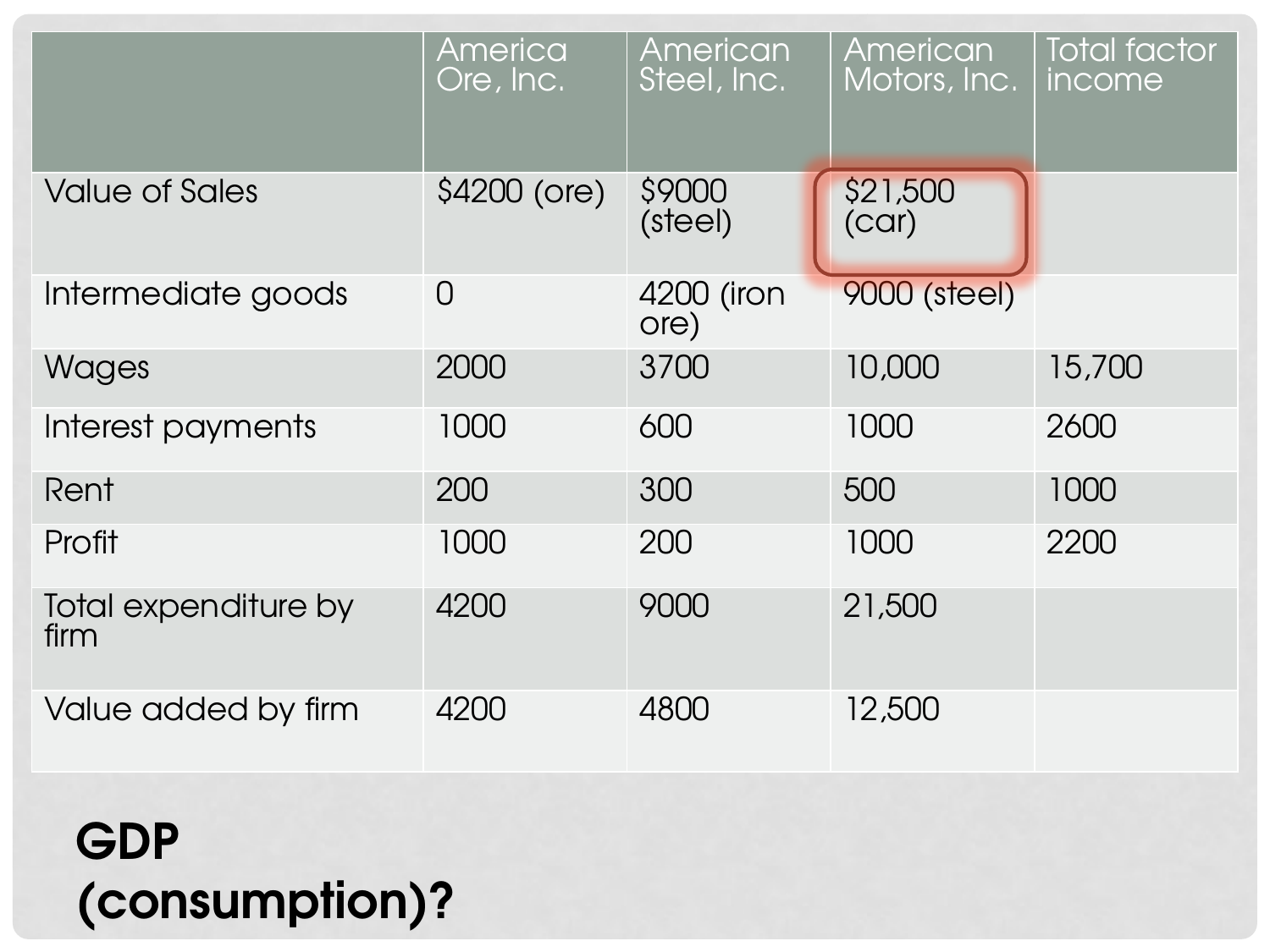

|  | America Ore, Inc. | American Steel, Inc. | American Motors, Inc. | Total factor income |
| --- | --- | --- | --- | --- |
| Value of Sales | $4200 (ore) | $9000 (steel) | $21,500 (car) |  |
| Intermediate goods | 0 | 4200 (iron ore) | 9000 (steel) |  |
| Wages | 2000 | 3700 | 10,000 | 15,700 |
| Interest payments | 1000 | 600 | 1000 | 2600 |
| Rent | 200 | 300 | 500 | 1000 |
| Profit | 1000 | 200 | 1000 | 2200 |
| Total expenditure by firm | 4200 | 9000 | 21,500 |  |
| Value added by firm | 4200 | 4800 | 12,500 |  |
#

GDP (consumption)?